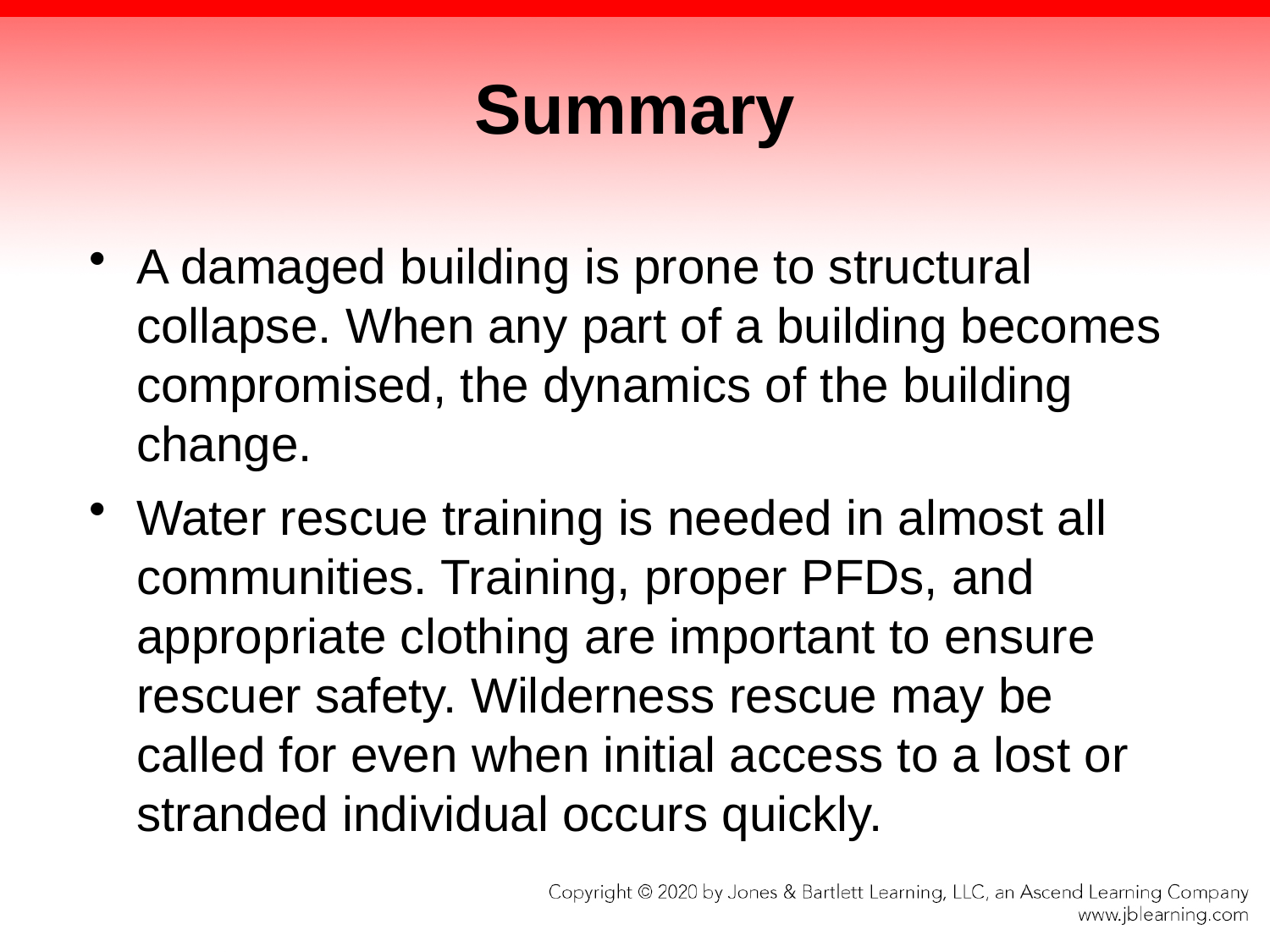

# Summary
A damaged building is prone to structural collapse. When any part of a building becomes compromised, the dynamics of the building change.
Water rescue training is needed in almost all communities. Training, proper PFDs, and appropriate clothing are important to ensure rescuer safety. Wilderness rescue may be called for even when initial access to a lost or stranded individual occurs quickly.